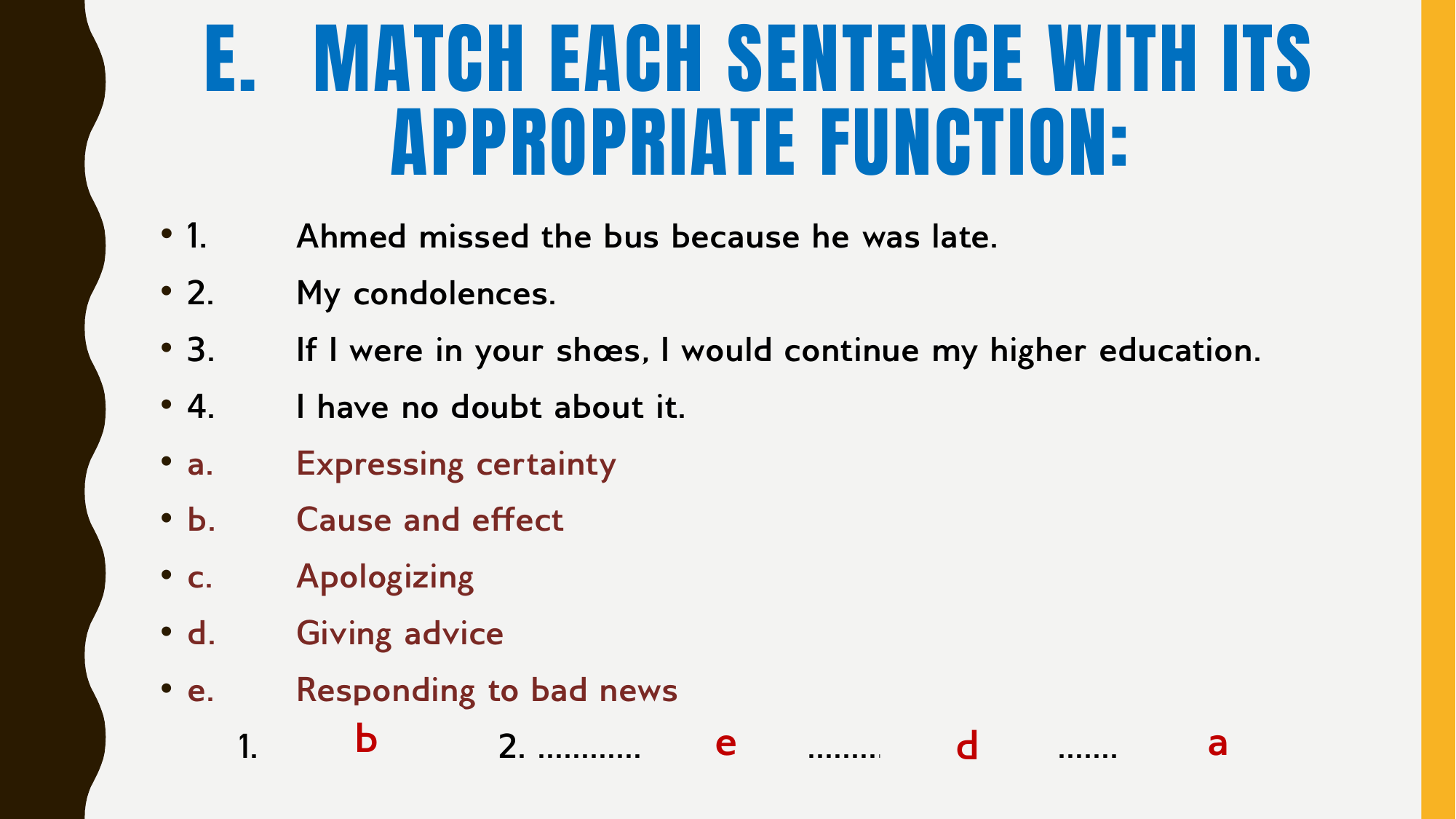

# E.	MATCH EACH SENTENCE WITH ITS APPROPRIATE FUNCTION:
1.	Ahmed missed the bus because he was late.
2.	My condolences.
3.	If I were in your shoes, I would continue my higher education.
4.	I have no doubt about it.
a.	Expressing certainty
b.	Cause and effect
c.	Apologizing
d.	Giving advice
e.	Responding to bad news
       1.	……………..  ;	 2. …………..  ;   3. …………..  ;  4. ……………..

b
e
a
d